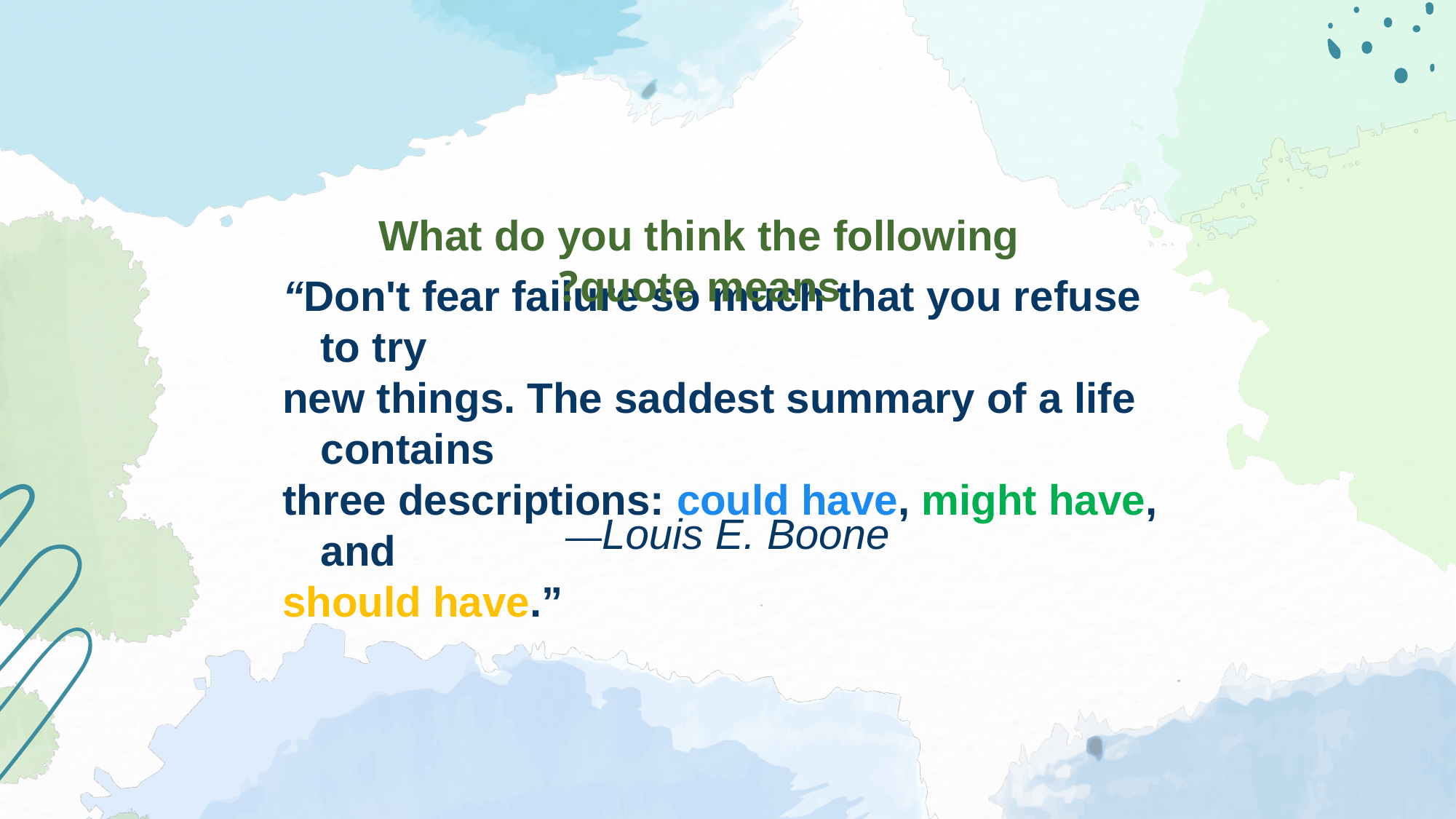

What do you think the following quote means?
“Don't fear failure so much that you refuse to try
new things. The saddest summary of a life contains
three descriptions: could have, might have, and
should have.”
# —Louis E. Boone